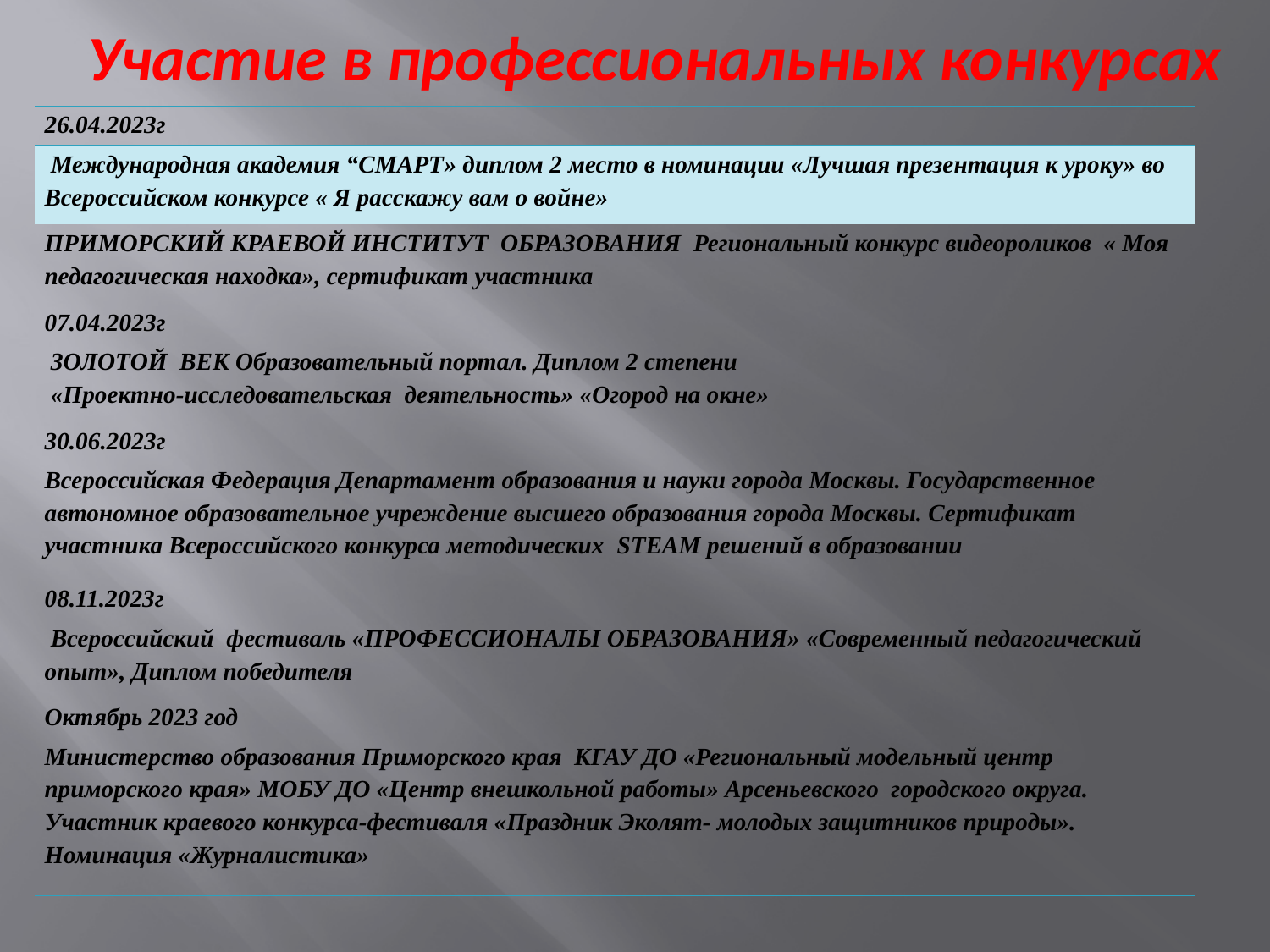

Участие в профессиональных конкурсах

| 26.04.2023г |
| --- |
| Международная академия “СМАРТ» диплом 2 место в номинации «Лучшая презентация к уроку» во Всероссийском конкурсе « Я расскажу вам о войне» |
| ПРИМОРСКИЙ КРАЕВОЙ ИНСТИТУТ ОБРАЗОВАНИЯ Региональный конкурс видеороликов « Моя педагогическая находка», сертификат участника |
| 07.04.2023г |
| ЗОЛОТОЙ ВЕК Образовательный портал. Диплом 2 степени «Проектно-исследовательская деятельность» «Огород на окне» |
| 30.06.2023г |
| Всероссийская Федерация Департамент образования и науки города Москвы. Государственное автономное образовательное учреждение высшего образования города Москвы. Сертификат участника Всероссийского конкурса методических STEAM решений в образовании |
| 08.11.2023г |
| Всероссийский фестиваль «ПРОФЕССИОНАЛЫ ОБРАЗОВАНИЯ» «Современный педагогический опыт», Диплом победителя |
| Октябрь 2023 год |
| Министерство образования Приморского края КГАУ ДО «Региональный модельный центр приморского края» МОБУ ДО «Центр внешкольной работы» Арсеньевского городского округа. Участник краевого конкурса-фестиваля «Праздник Эколят- молодых защитников природы». Номинация «Журналистика» |